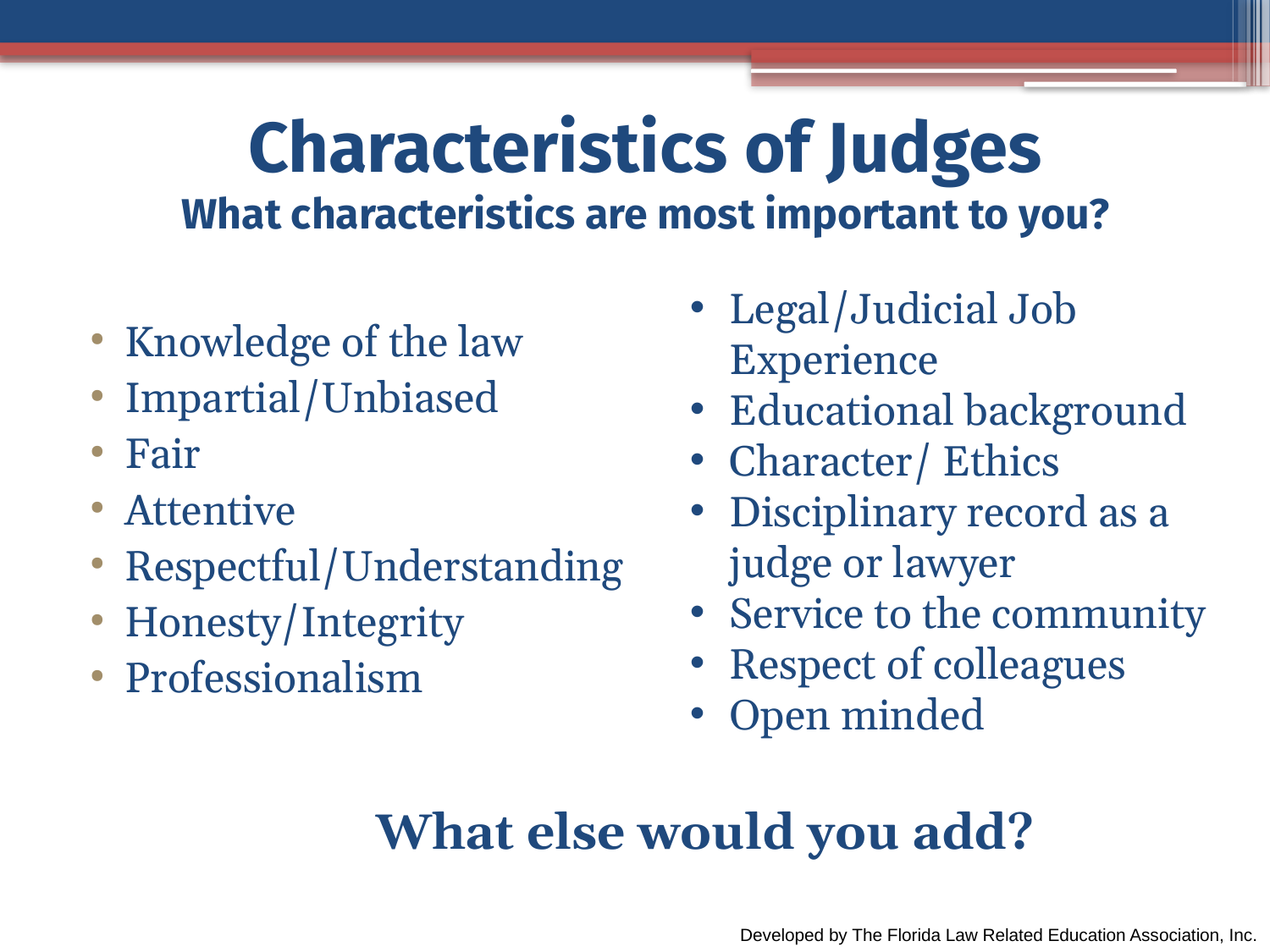

# Characteristics of Judges What characteristics are most important to you?
Legal/Judicial Job Experience
Educational background
Character/ Ethics
Disciplinary record as a judge or lawyer
Service to the community
Respect of colleagues
Open minded
Knowledge of the law
Impartial/Unbiased
Fair
Attentive
Respectful/Understanding
Honesty/Integrity
Professionalism
What else would you add?